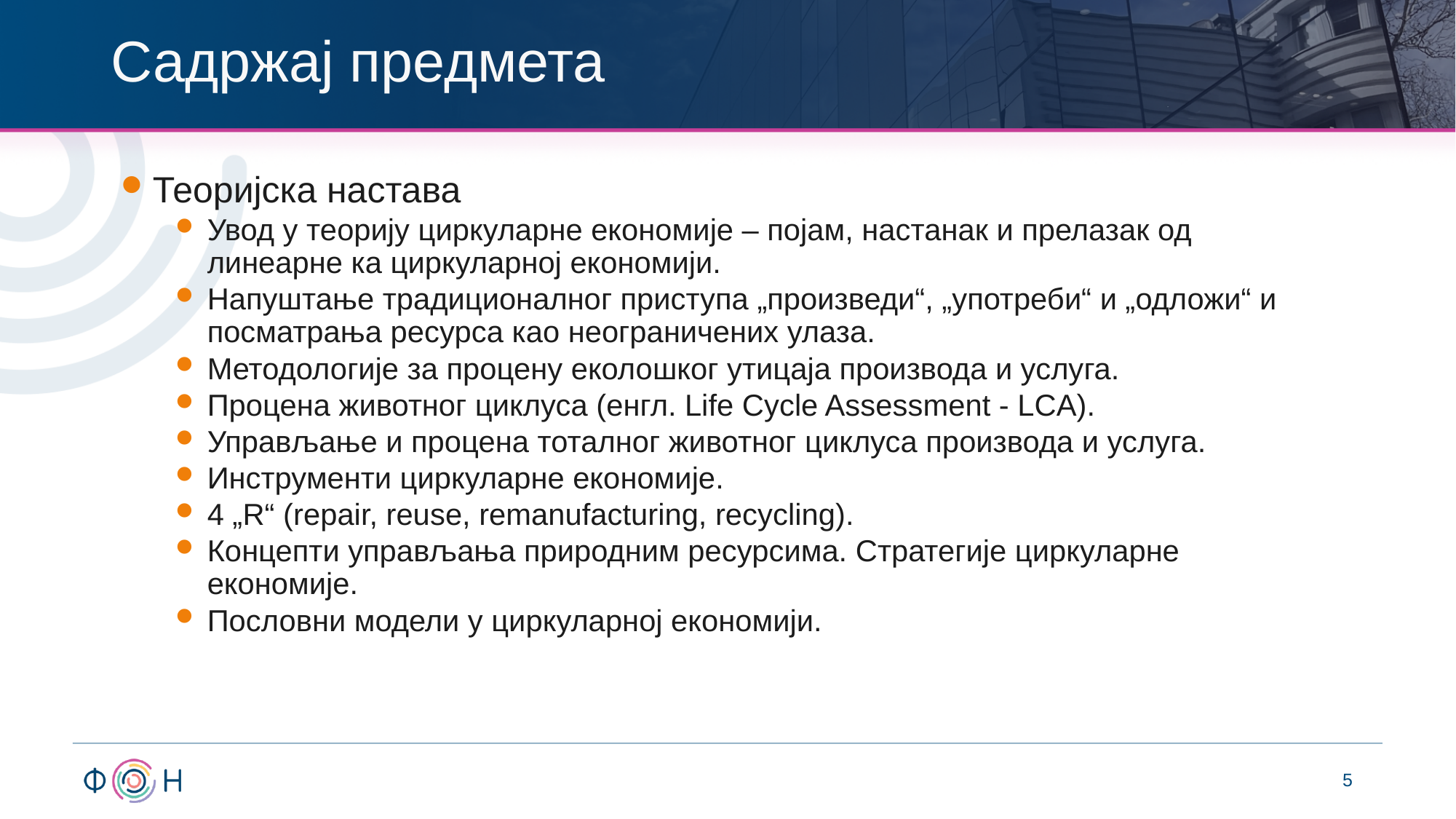

# Садржај предмета
Теоријска настава
Увод у теорију циркуларне економије – појам, настанак и прелазак од линеарне ка циркуларној економији.
Напуштање традиционалног приступа „произведи“, „употреби“ и „одложи“ и посматрања ресурса као неограничених улаза.
Методологије за процену еколошког утицаја производа и услуга.
Процена животног циклуса (енгл. Life Cycle Assessment - LCA).
Управљање и процена тоталног животног циклуса производа и услуга.
Инструменти циркуларне економије.
4 „R“ (repair, reuse, remanufacturing, recycling).
Концепти управљања природним ресурсима. Стратегије циркуларне економије.
Пословни модели у циркуларној економији.

5